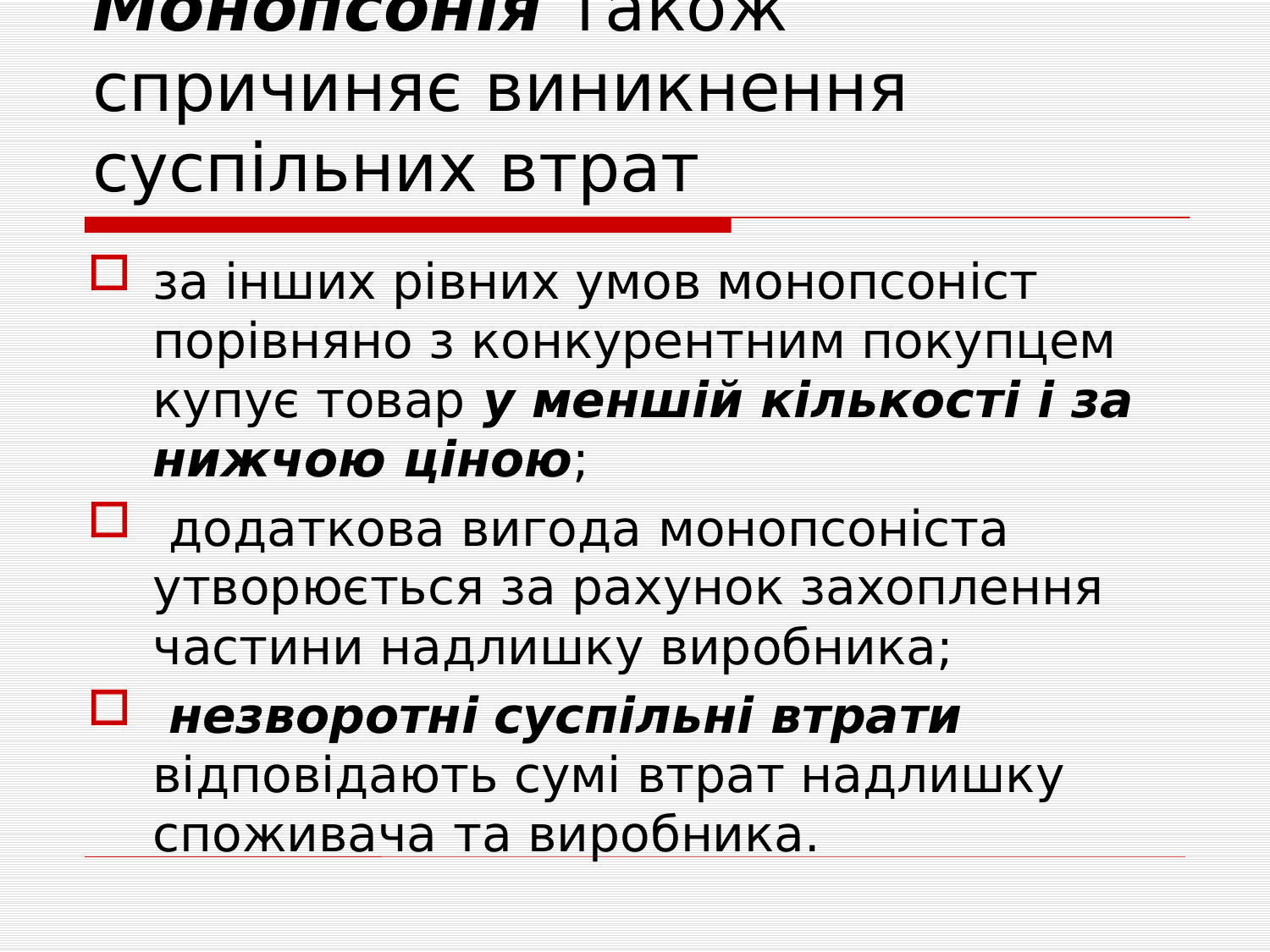

# Монопсонія також спричиняє виникнення суспільних втрат
за інших рівних умов монопсоніст порівняно з конкурентним покупцем купує товар у меншій кількості і за нижчою ціною;
 додаткова вигода монопсоніста утворюється за рахунок захоплення частини надлишку виробника;
 незворотні суспільні втрати відповідають сумі втрат надлишку споживача та виробника.